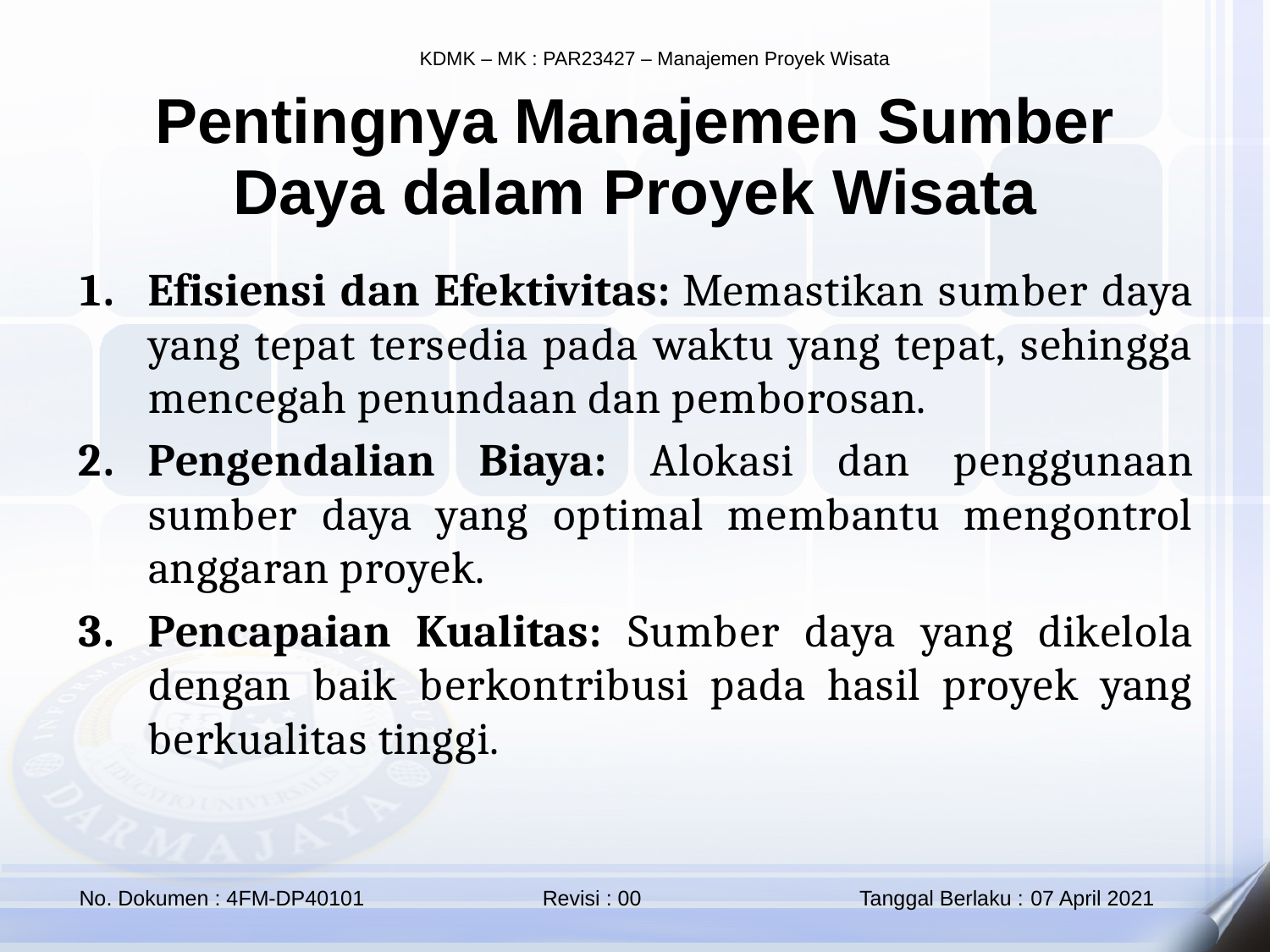

Pentingnya Manajemen Sumber Daya dalam Proyek Wisata
Efisiensi dan Efektivitas: Memastikan sumber daya yang tepat tersedia pada waktu yang tepat, sehingga mencegah penundaan dan pemborosan.
Pengendalian Biaya: Alokasi dan penggunaan sumber daya yang optimal membantu mengontrol anggaran proyek.
Pencapaian Kualitas: Sumber daya yang dikelola dengan baik berkontribusi pada hasil proyek yang berkualitas tinggi.